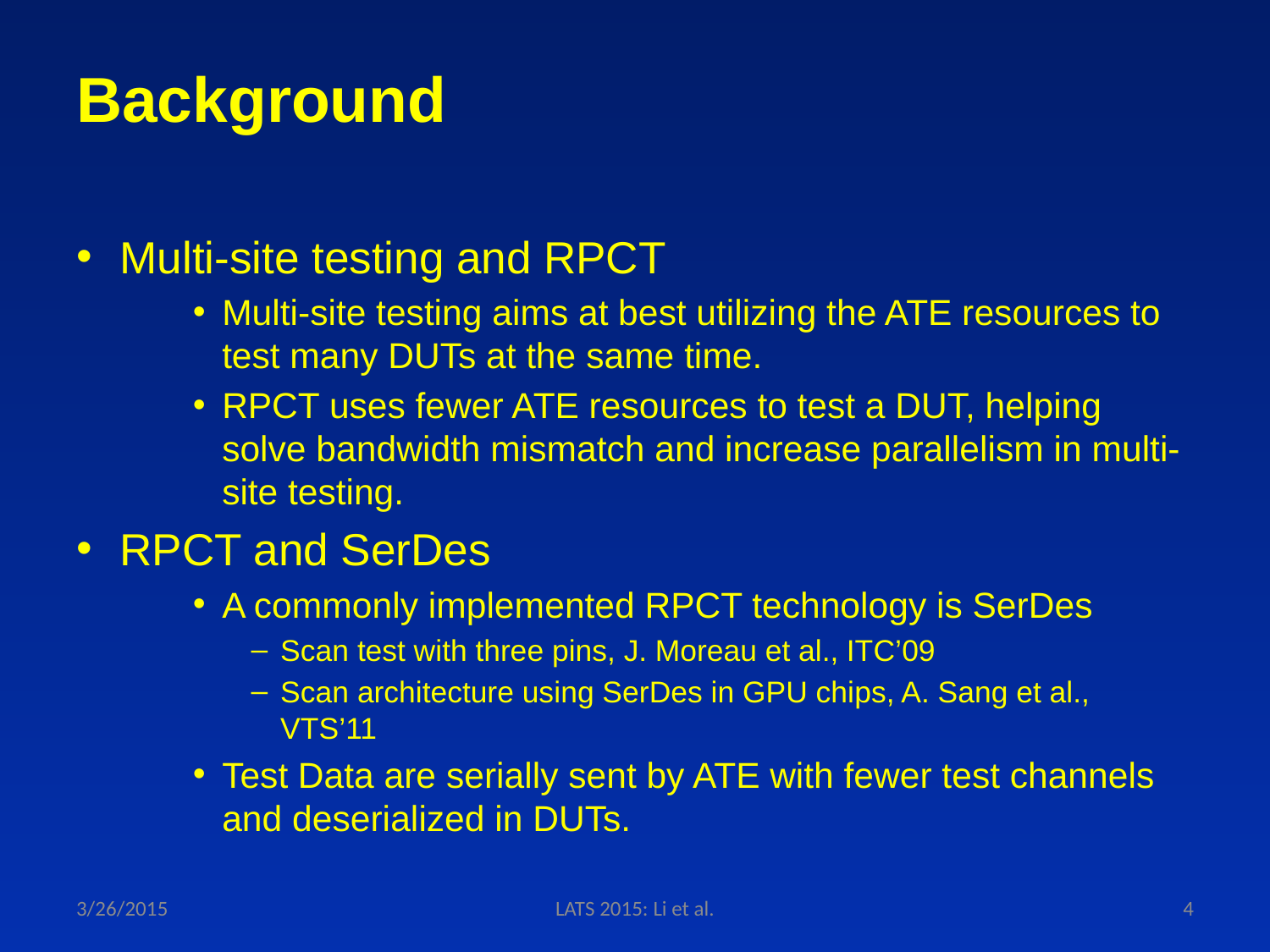

Background
Multi-site testing and RPCT
Multi-site testing aims at best utilizing the ATE resources to test many DUTs at the same time.
RPCT uses fewer ATE resources to test a DUT, helping solve bandwidth mismatch and increase parallelism in multi-site testing.
RPCT and SerDes
A commonly implemented RPCT technology is SerDes
Scan test with three pins, J. Moreau et al., ITC’09
Scan architecture using SerDes in GPU chips, A. Sang et al., VTS’11
Test Data are serially sent by ATE with fewer test channels and deserialized in DUTs.
3/26/2015
LATS 2015: Li et al.
4